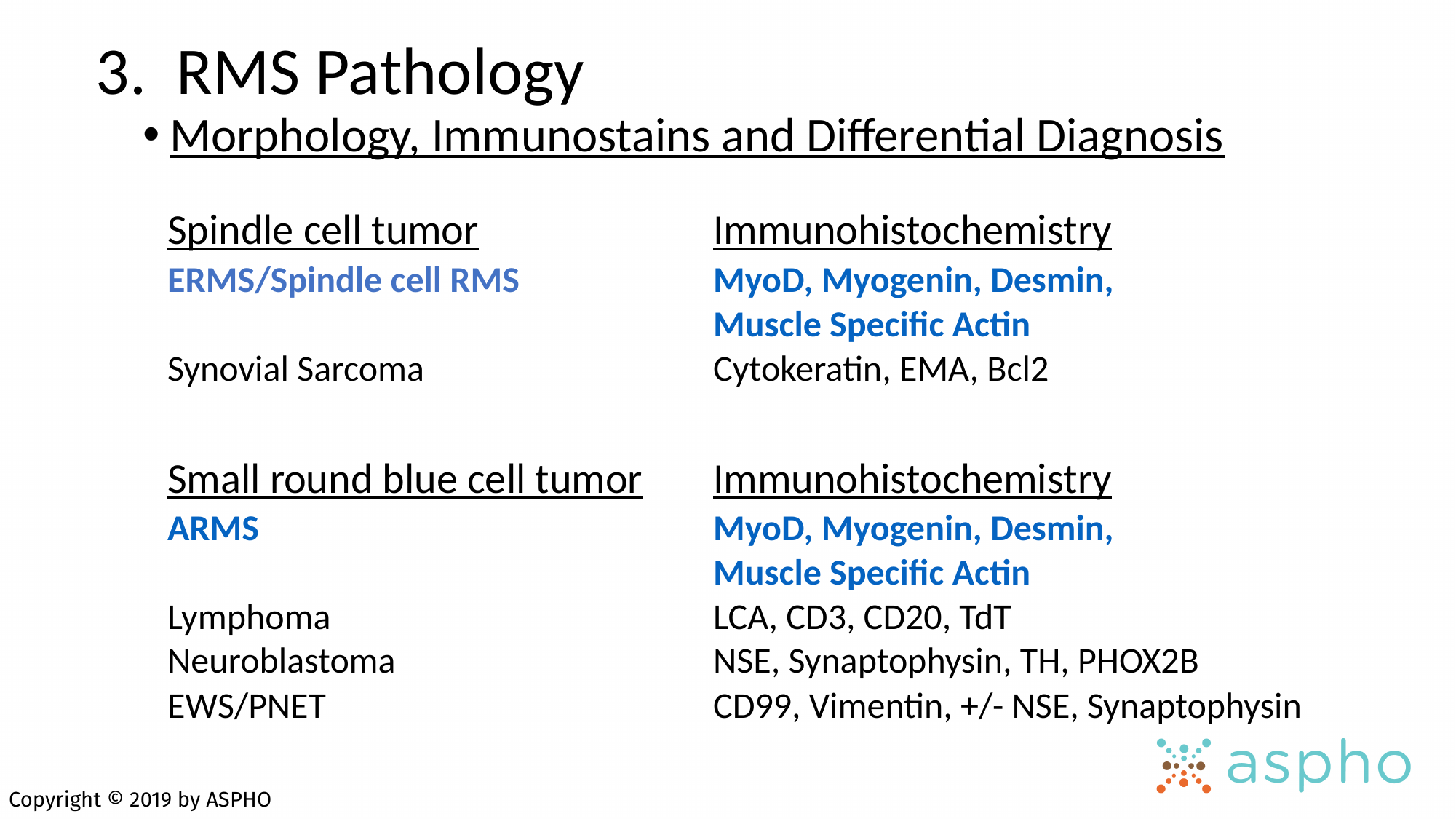

# 3.  RMS Pathology
Morphology, Immunostains and Differential Diagnosis
Spindle cell tumor			Immunohistochemistry
ERMS/Spindle cell RMS		MyoD, Myogenin, Desmin,
					Muscle Specific Actin
Synovial Sarcoma     			Cytokeratin, EMA, Bcl2

Small round blue cell tumor	Immunohistochemistry
ARMS				             	MyoD, Myogenin, Desmin,
					Muscle Specific Actin
Lymphoma				LCA, CD3, CD20, TdT
Neuroblastoma			NSE, Synaptophysin, TH, PHOX2B
EWS/PNET				CD99, Vimentin, +/- NSE, Synaptophysin

Copyright © 2019 by ASPHO